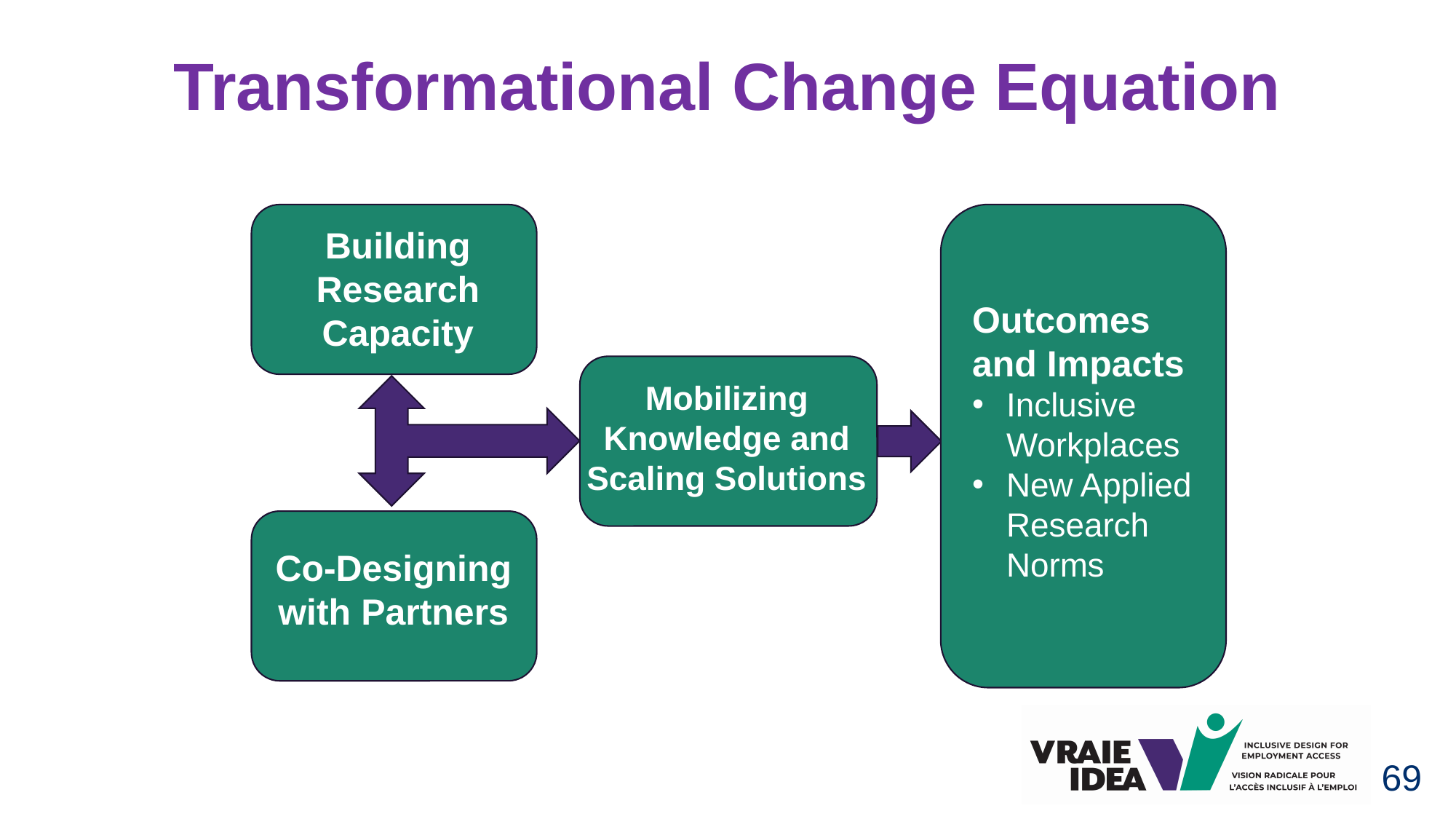

# Transformational Change Equation

Building Research Capacity
Outcomes and Impacts
Inclusive Workplaces
New Applied Research Norms

Mobilizing Knowledge and Scaling Solutions

Co-Designing with Partners